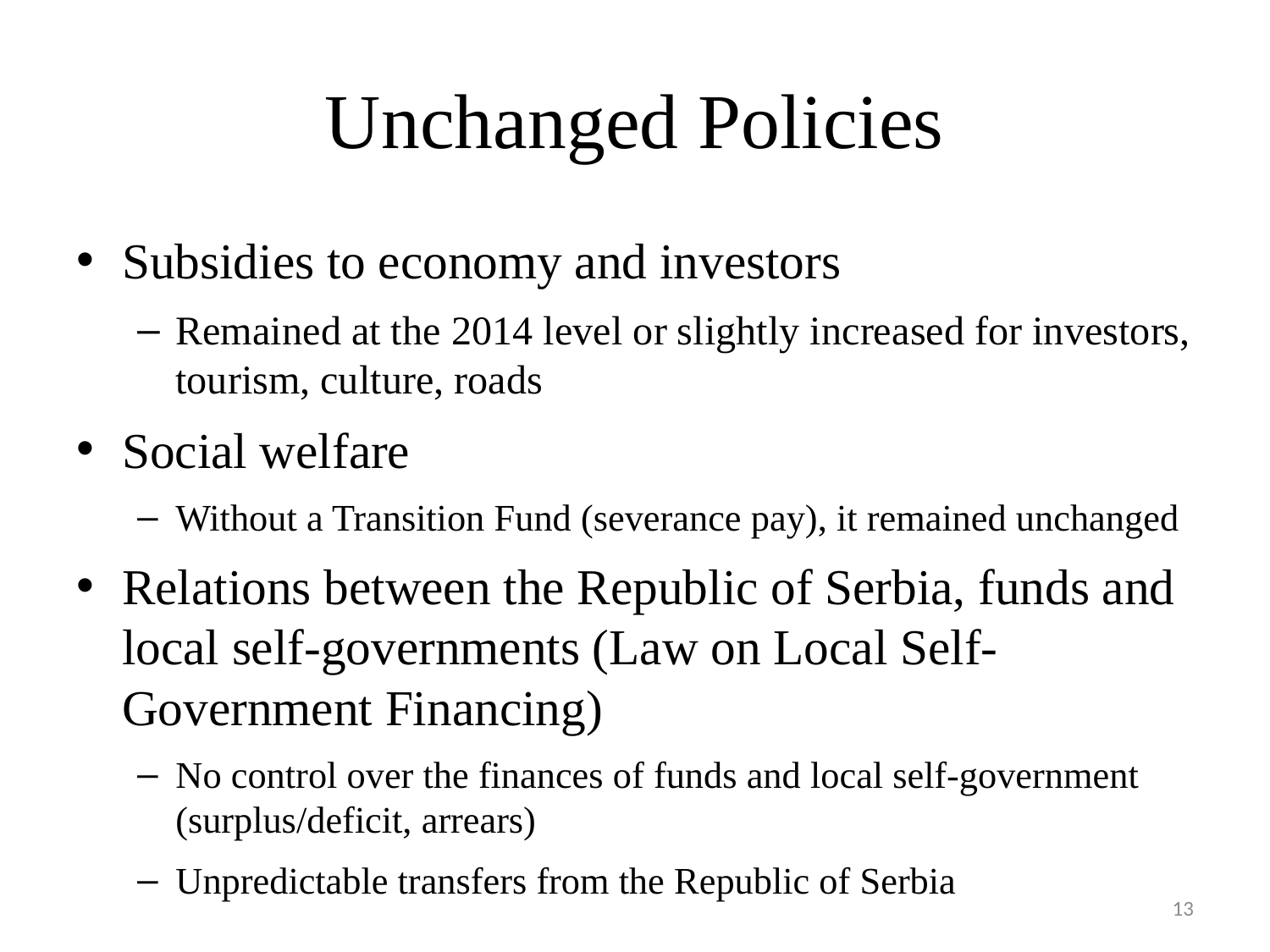

# Unchanged Policies
Subsidies to economy and investors
Remained at the 2014 level or slightly increased for investors, tourism, culture, roads
Social welfare
Without a Transition Fund (severance pay), it remained unchanged
Relations between the Republic of Serbia, funds and local self-governments (Law on Local Self-Government Financing)
No control over the finances of funds and local self-government (surplus/deficit, arrears)
Unpredictable transfers from the Republic of Serbia
13